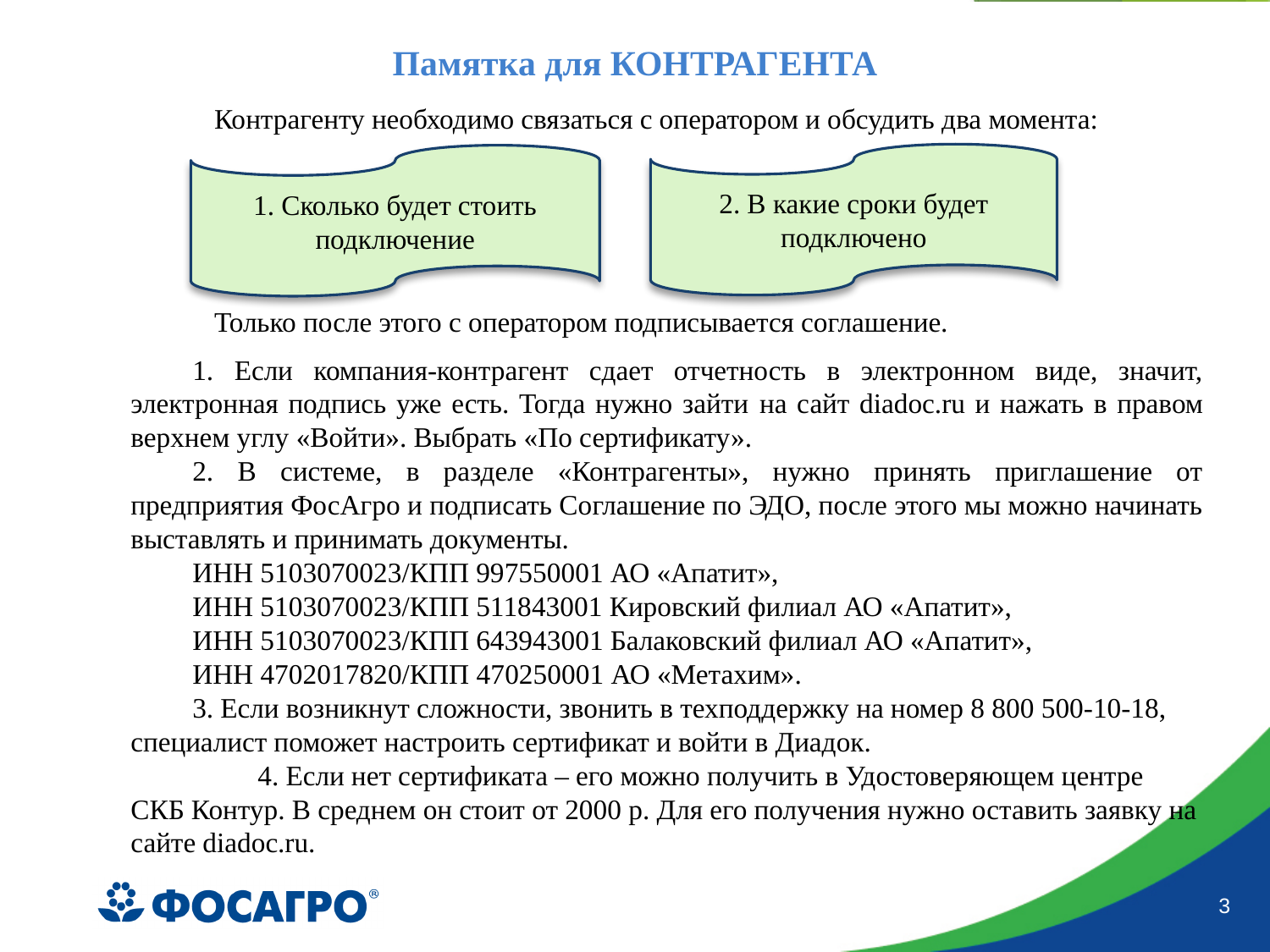

Памятка для КОНТРАГЕНТА

Контрагенту необходимо связаться с оператором и обсудить два момента:

Только после этого с оператором подписывается соглашение.
2. В какие сроки будет подключено
1. Сколько будет стоить подключение
1. Если компания-контрагент сдает отчетность в электронном виде, значит, электронная подпись уже есть. Тогда нужно зайти на сайт diadoc.ru и нажать в правом верхнем углу «Войти». Выбрать «По сертификату».
2. В системе, в разделе «Контрагенты», нужно принять приглашение от предприятия ФосАгро и подписать Соглашение по ЭДО, после этого мы можно начинать выставлять и принимать документы.
ИНН 5103070023/КПП 997550001 АО «Апатит»,
ИНН 5103070023/КПП 511843001 Кировский филиал АО «Апатит»,
ИНН 5103070023/КПП 643943001 Балаковский филиал АО «Апатит»,
ИНН 4702017820/КПП 470250001 АО «Метахим».
3. Если возникнут сложности, звонить в техподдержку на номер 8 800 500-10-18, специалист поможет настроить сертификат и войти в Диадок.
	4. Если нет сертификата – его можно получить в Удостоверяющем центре СКБ Контур. В среднем он стоит от 2000 р. Для его получения нужно оставить заявку на сайте diadoc.ru.